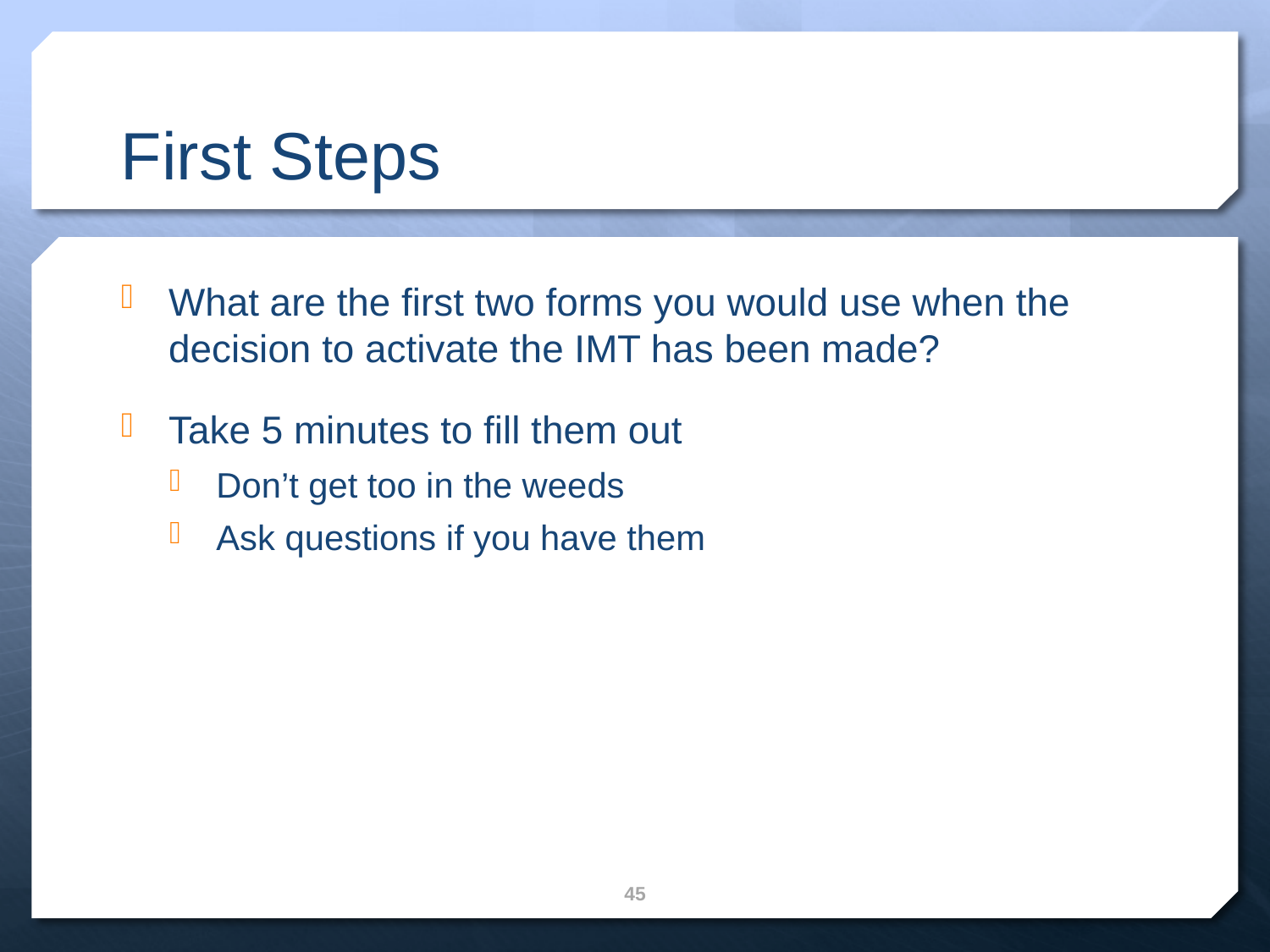

# First Steps
What are the first two forms you would use when the decision to activate the IMT has been made?
Take 5 minutes to fill them out
Don’t get too in the weeds
Ask questions if you have them
45